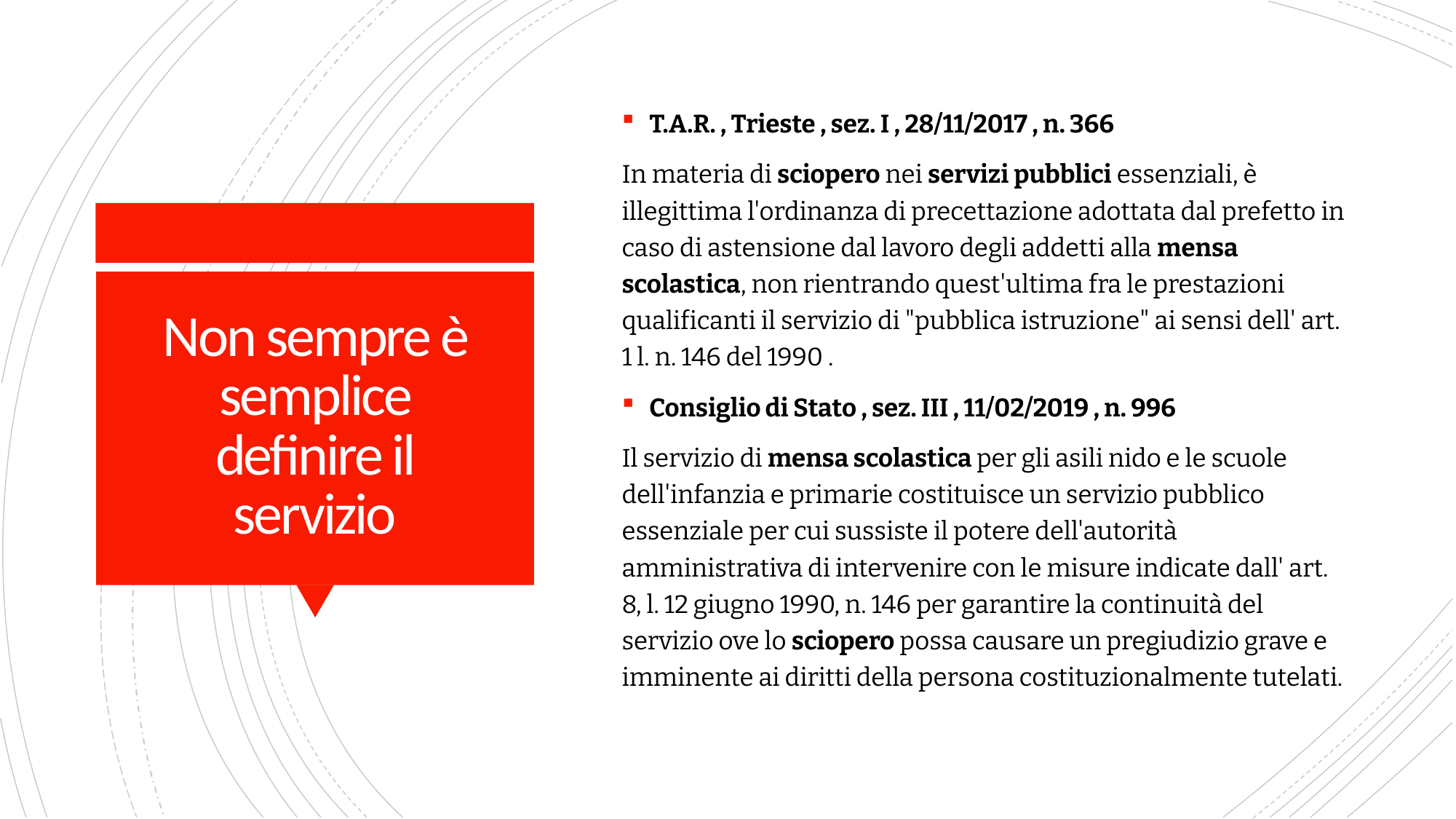

T.A.R. , Trieste , sez. I , 28/11/2017 , n. 366
In materia di sciopero nei servizi pubblici essenziali, è illegittima l'ordinanza di precettazione adottata dal prefetto in caso di astensione dal lavoro degli addetti alla mensa scolastica, non rientrando quest'ultima fra le prestazioni qualificanti il servizio di "pubblica istruzione" ai sensi dell' art. 1 l. n. 146 del 1990 .
Consiglio di Stato , sez. III , 11/02/2019 , n. 996
Il servizio di mensa scolastica per gli asili nido e le scuole dell'infanzia e primarie costituisce un servizio pubblico essenziale per cui sussiste il potere dell'autorità amministrativa di intervenire con le misure indicate dall' art. 8, l. 12 giugno 1990, n. 146 per garantire la continuità del servizio ove lo sciopero possa causare un pregiudizio grave e imminente ai diritti della persona costituzionalmente tutelati.

# Non sempre è semplice definire il servizio